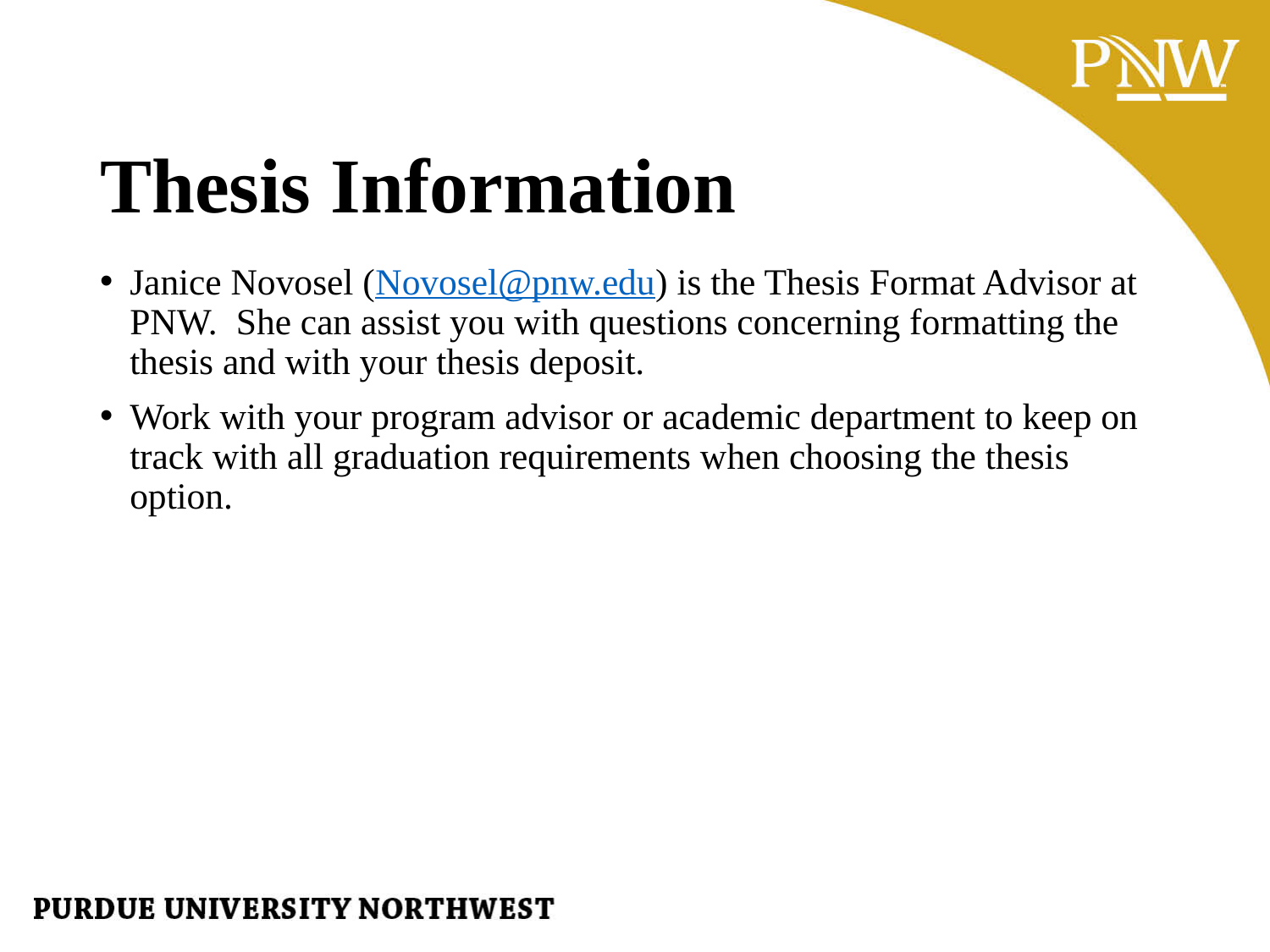

# Thesis Information
Janice Novosel (Novosel@pnw.edu) is the Thesis Format Advisor at PNW.  She can assist you with questions concerning formatting the thesis and with your thesis deposit.
Work with your program advisor or academic department to keep on track with all graduation requirements when choosing the thesis option.